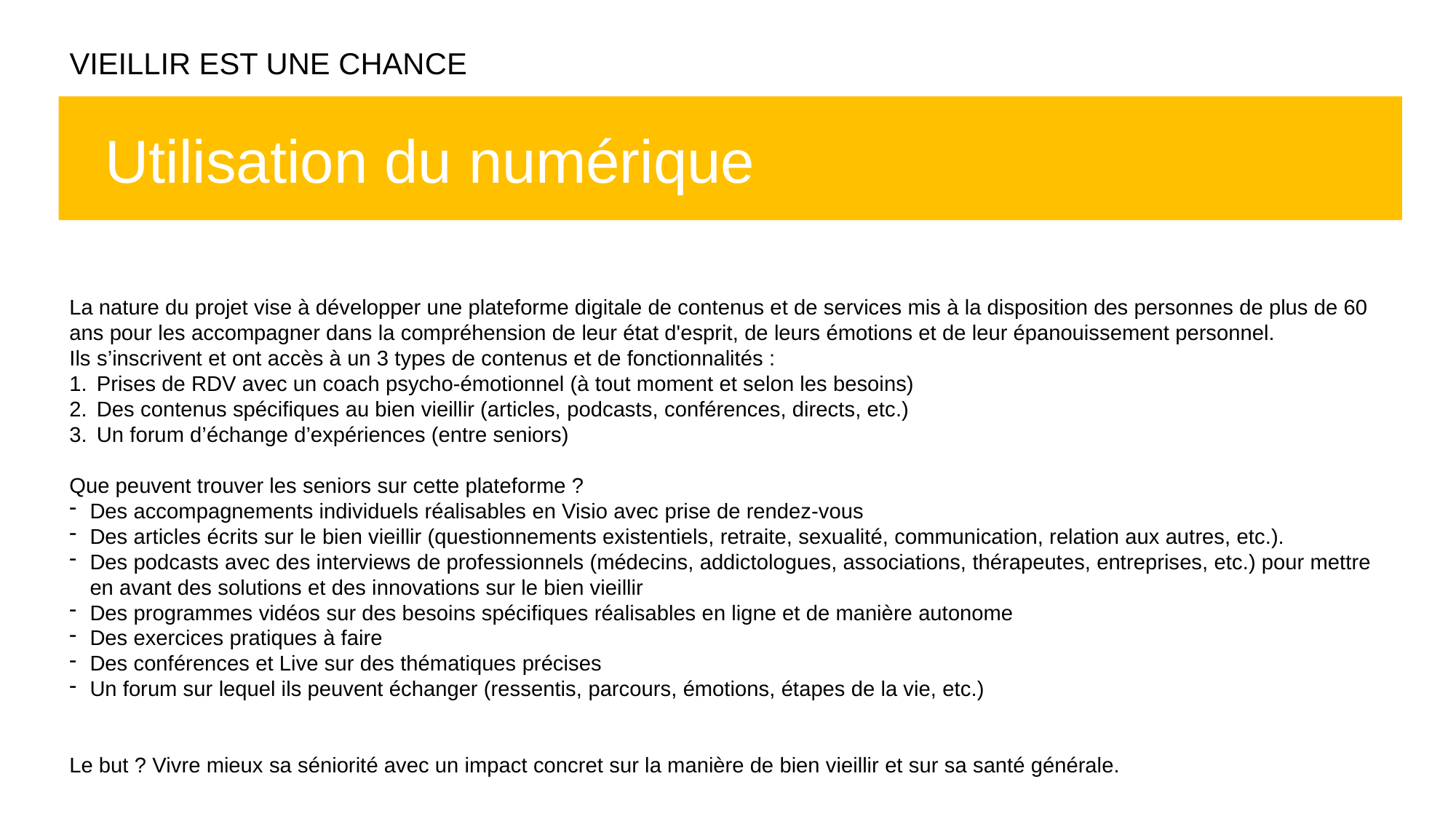

VIEILLIR EST UNE CHANCE

Utilisation du numérique
La nature du projet vise à développer une plateforme digitale de contenus et de services mis à la disposition des personnes de plus de 60 ans pour les accompagner dans la compréhension de leur état d'esprit, de leurs émotions et de leur épanouissement personnel.
Ils s’inscrivent et ont accès à un 3 types de contenus et de fonctionnalités :
Prises de RDV avec un coach psycho-émotionnel (à tout moment et selon les besoins)
Des contenus spécifiques au bien vieillir (articles, podcasts, conférences, directs, etc.)
Un forum d’échange d’expériences (entre seniors)
Que peuvent trouver les seniors sur cette plateforme ?
Des accompagnements individuels réalisables en Visio avec prise de rendez-vous
Des articles écrits sur le bien vieillir (questionnements existentiels, retraite, sexualité, communication, relation aux autres, etc.).
Des podcasts avec des interviews de professionnels (médecins, addictologues, associations, thérapeutes, entreprises, etc.) pour mettre en avant des solutions et des innovations sur le bien vieillir
Des programmes vidéos sur des besoins spécifiques réalisables en ligne et de manière autonome
Des exercices pratiques à faire
Des conférences et Live sur des thématiques précises
Un forum sur lequel ils peuvent échanger (ressentis, parcours, émotions, étapes de la vie, etc.)

Le but ? Vivre mieux sa séniorité avec un impact concret sur la manière de bien vieillir et sur sa santé générale.